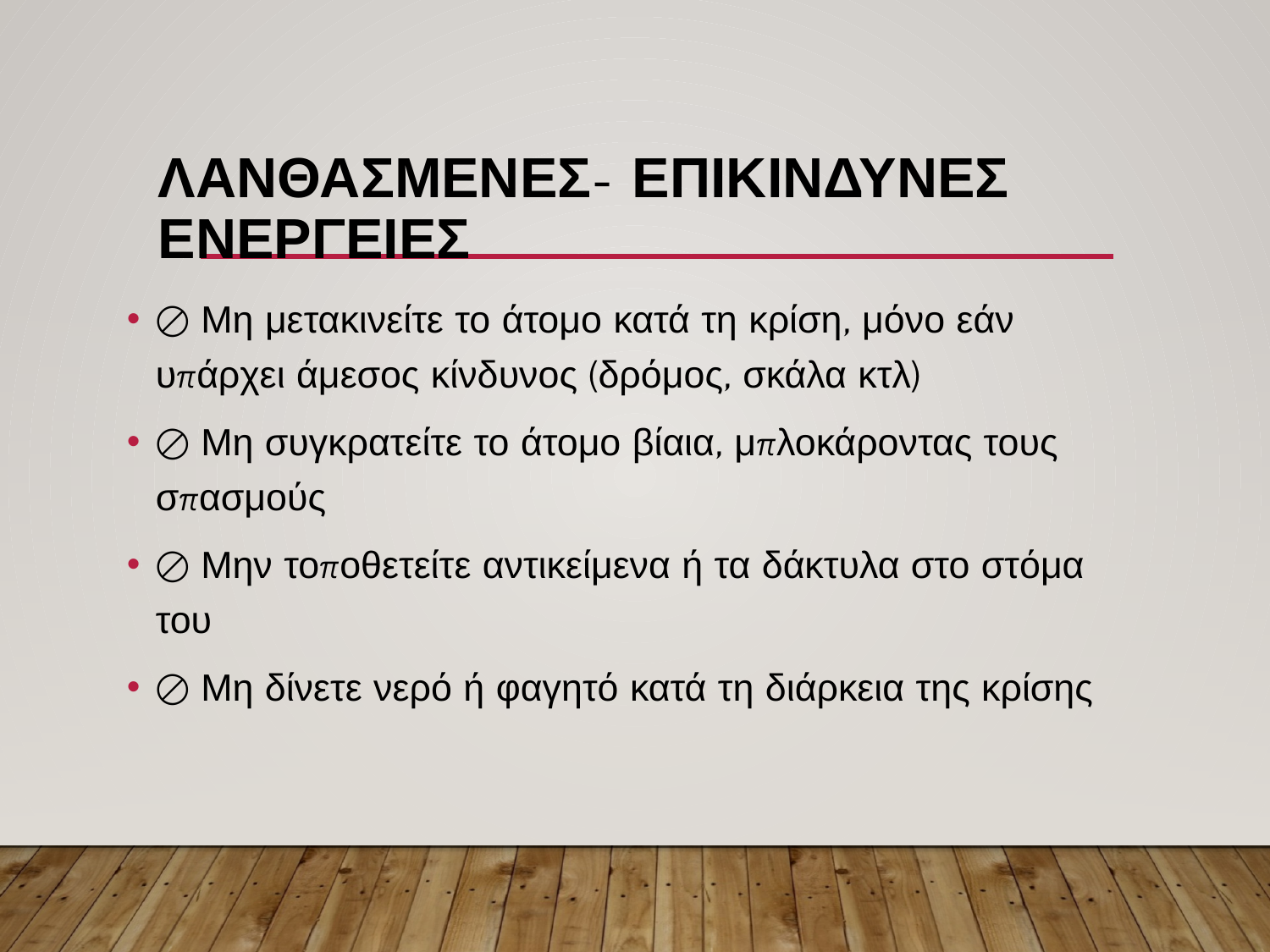

# Λανθασμενεσ- επικινδυνεσ ενεργειεσ
🚫 Μη μετακινείτε το άτομο κατά τη κρίση, μόνο εάν υπάρχει άμεσος κίνδυνος (δρόμος, σκάλα κτλ)
🚫 Μη συγκρατείτε το άτομο βίαια, μπλοκάροντας τους σπασμούς
🚫 Μην τοποθετείτε αντικείμενα ή τα δάκτυλα στο στόμα του
🚫 Μη δίνετε νερό ή φαγητό κατά τη διάρκεια της κρίσης